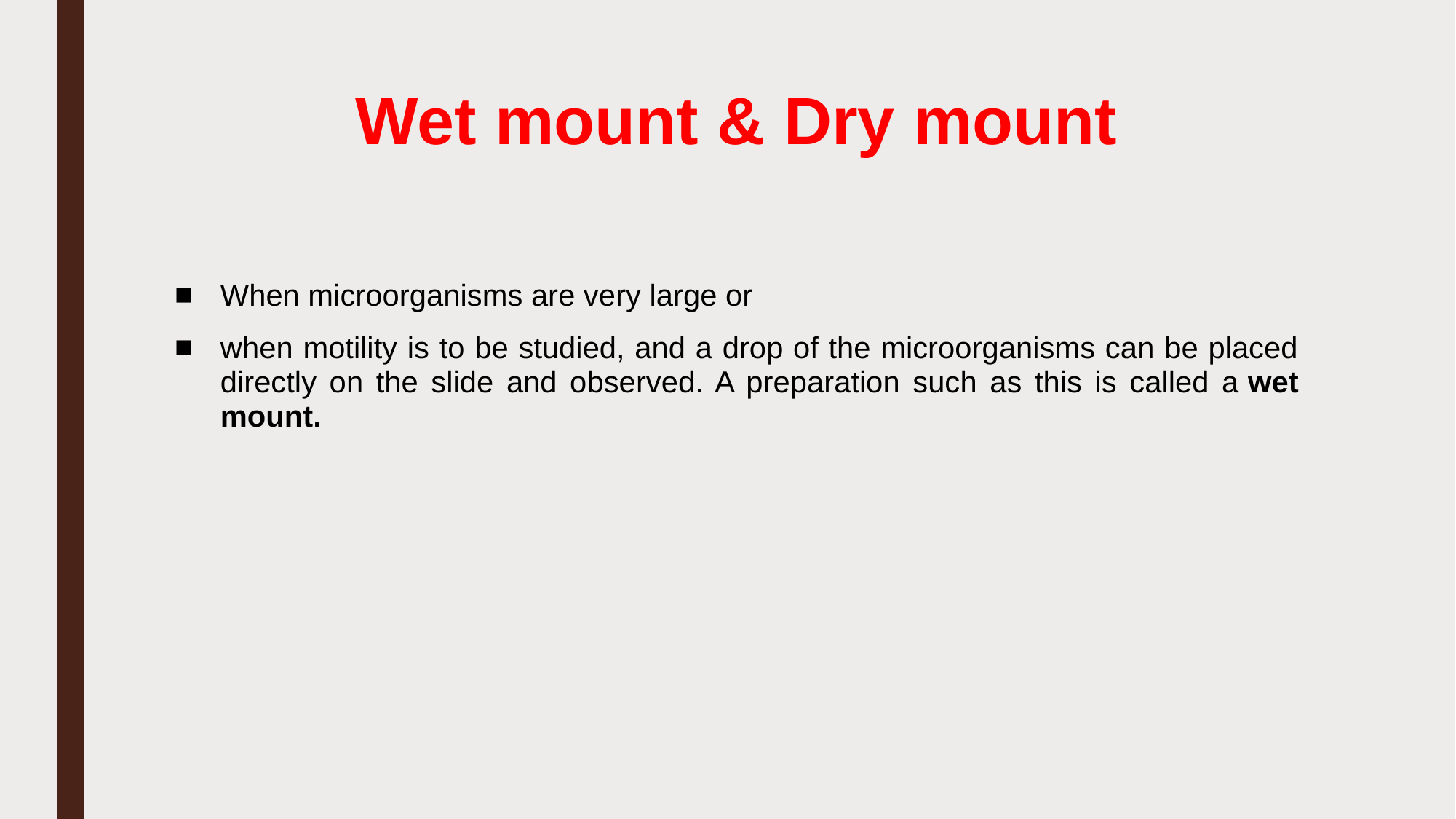

# Wet mount & Dry mount
When microorganisms are very large or
when motility is to be studied, and a drop of the microorganisms can be placed directly on the slide and observed. A preparation such as this is called a wet mount.